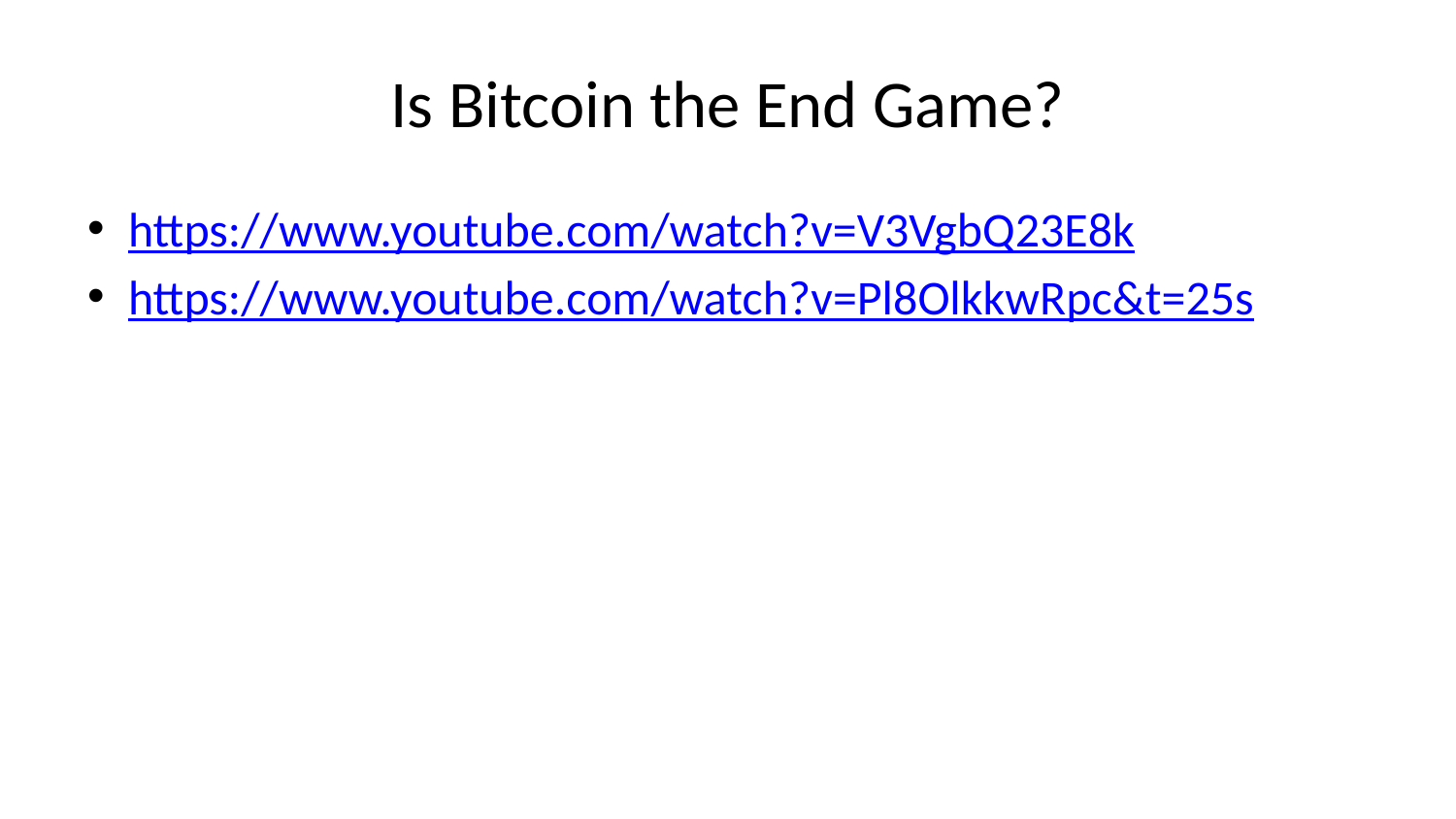

# Is Bitcoin the End Game?
https://www.youtube.com/watch?v=V3VgbQ23E8k
https://www.youtube.com/watch?v=Pl8OlkkwRpc&t=25s